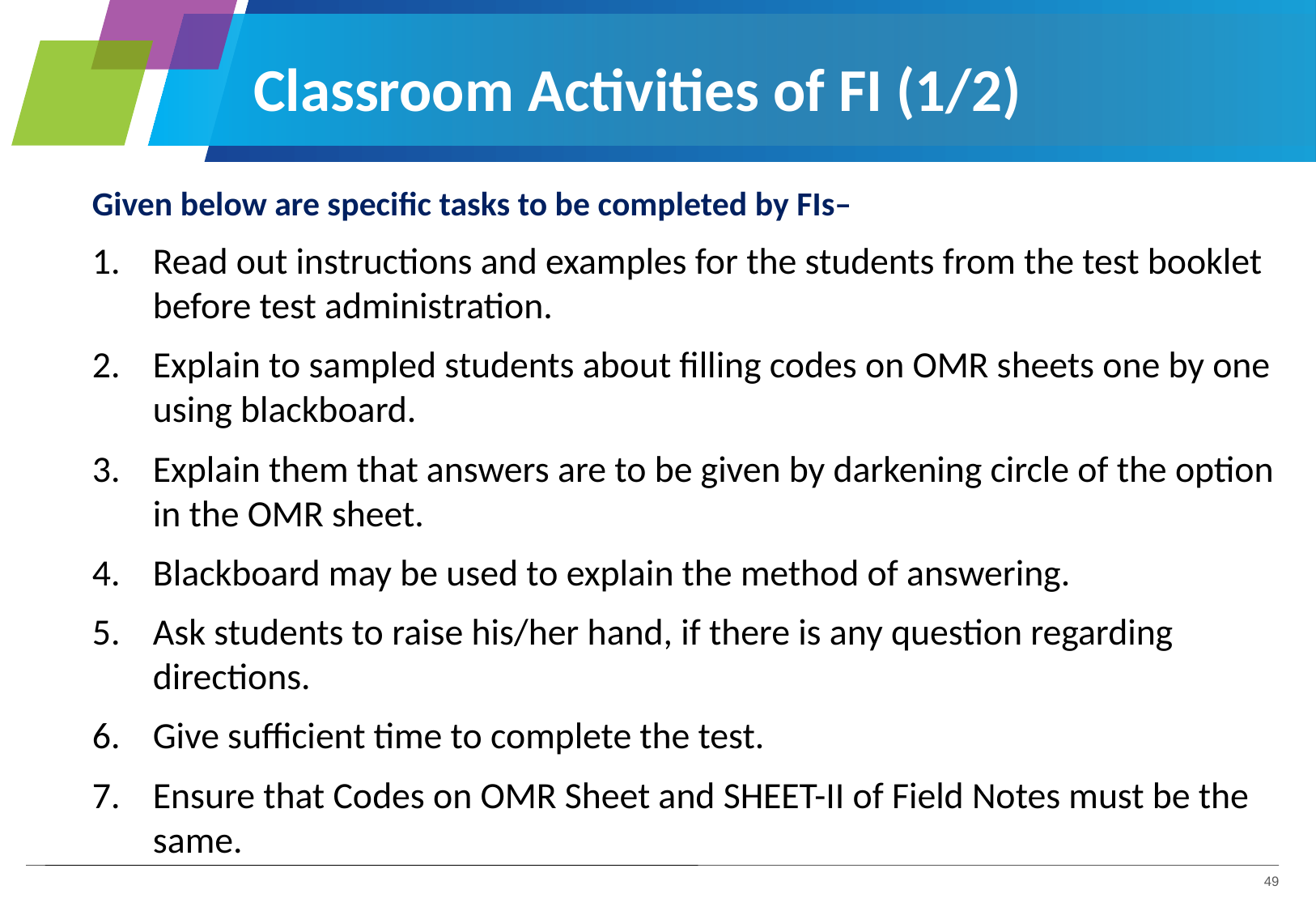

# Classroom Activities of FI (1/2)
Given below are specific tasks to be completed by FIs–
Read out instructions and examples for the students from the test booklet before test administration.
Explain to sampled students about filling codes on OMR sheets one by one using blackboard.
Explain them that answers are to be given by darkening circle of the option in the OMR sheet.
Blackboard may be used to explain the method of answering.
Ask students to raise his/her hand, if there is any question regarding directions.
Give sufficient time to complete the test.
Ensure that Codes on OMR Sheet and SHEET-II of Field Notes must be the same.